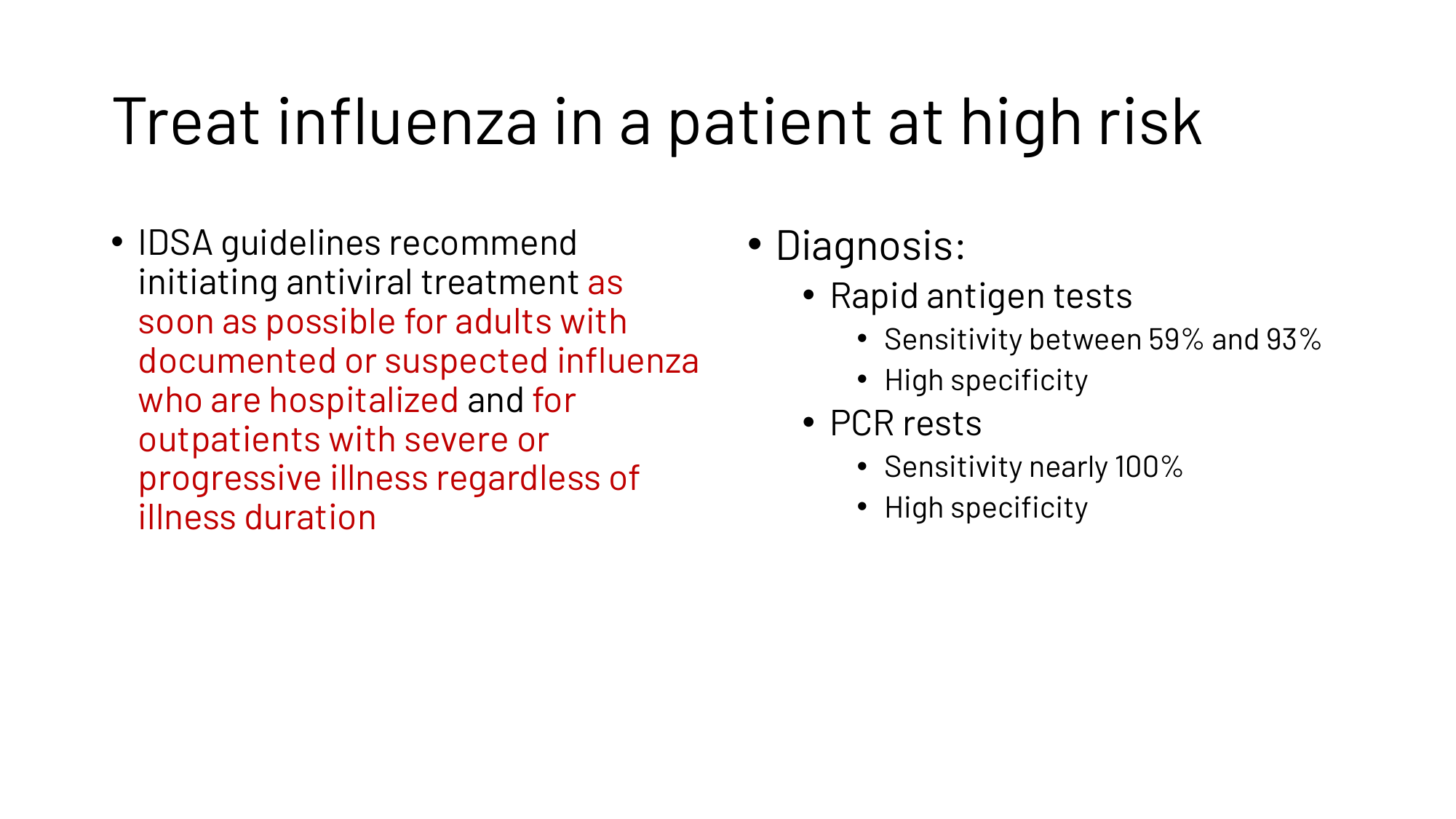

# Treat influenza in a patient at high risk
IDSA guidelines recommend initiating antiviral treatment as soon as possible for adults with documented or suspected influenza who are hospitalized and for outpatients with severe or progressive illness regardless of illness duration
Diagnosis:
Rapid antigen tests
Sensitivity between 59% and 93%
High specificity
PCR rests
Sensitivity nearly 100%
High specificity